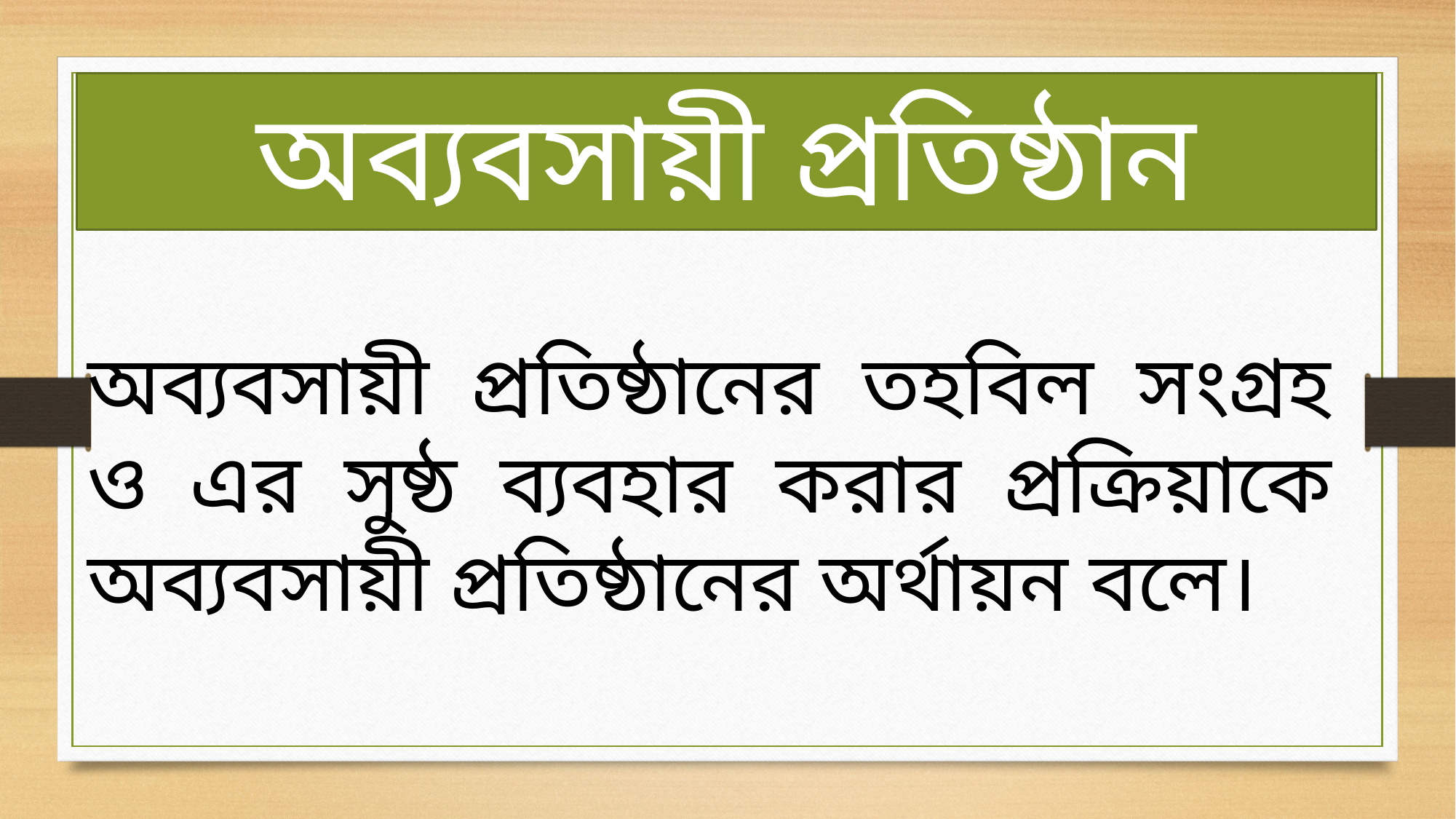

অব্যবসায়ী প্রতিষ্ঠান
অব্যবসায়ী প্রতিষ্ঠানের তহবিল সংগ্রহ ও এর সুষ্ঠ ব্যবহার করার প্রক্রিয়াকে অব্যবসায়ী প্রতিষ্ঠানের অর্থায়ন বলে।